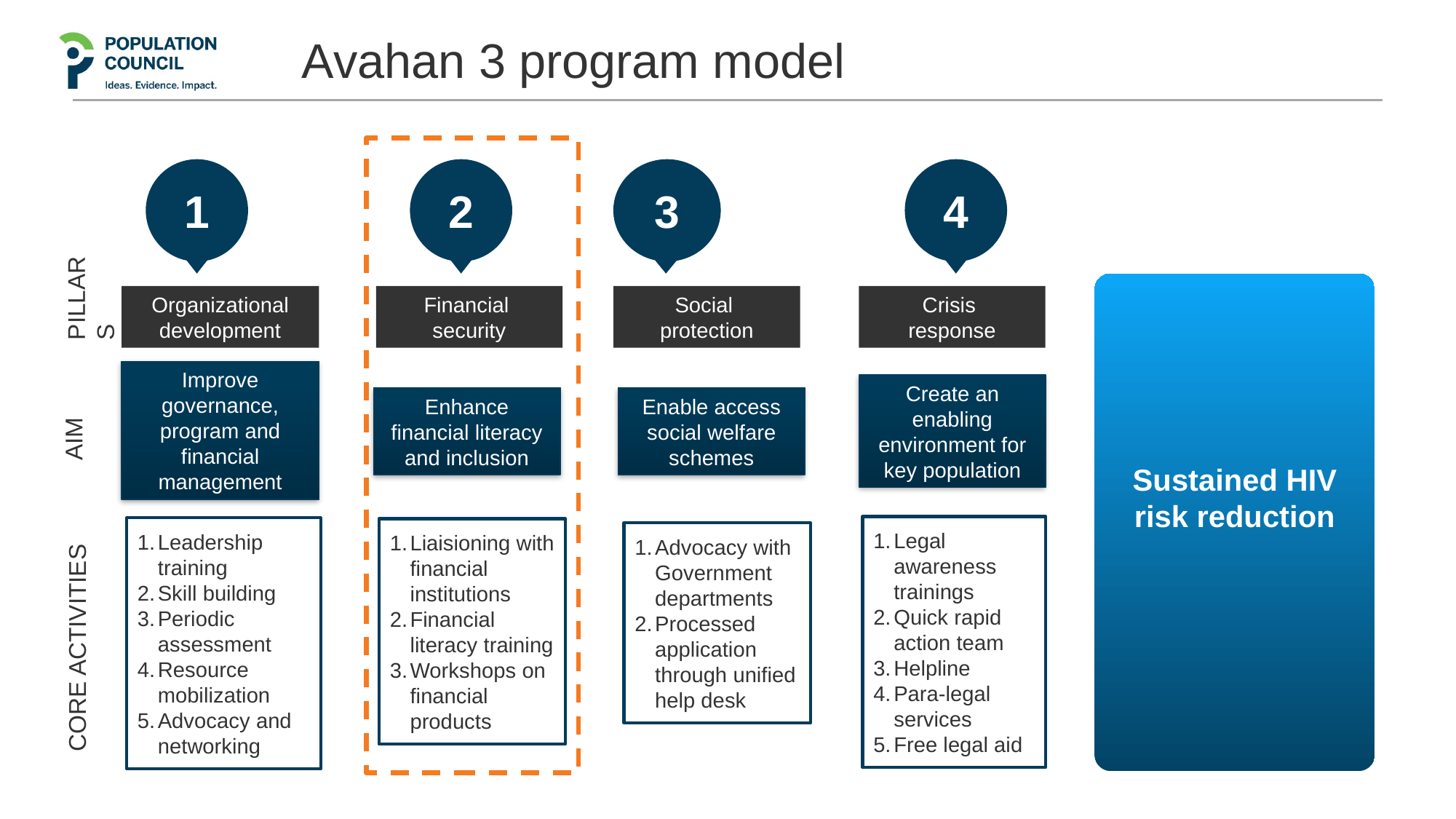

# Avahan 3 program model

1

2

3

4

PILLARS

Financial
security
Social
protection
Organizational development
Crisis
response
Improve governance, program and financial management
AIM
Create an enabling environment for key population
Enhance financial literacy and inclusion
Enable access social welfare schemes
Sustained HIV risk reduction
Legal awareness trainings
Quick rapid action team
Helpline
Para-legal services
Free legal aid
Leadership training
Skill building
Periodic assessment
Resource mobilization
Advocacy and networking
Liaisioning with financial institutions
Financial literacy training
Workshops on financial products
CORE ACTIVITIES
Advocacy with Government departments
Processed application through unified help desk